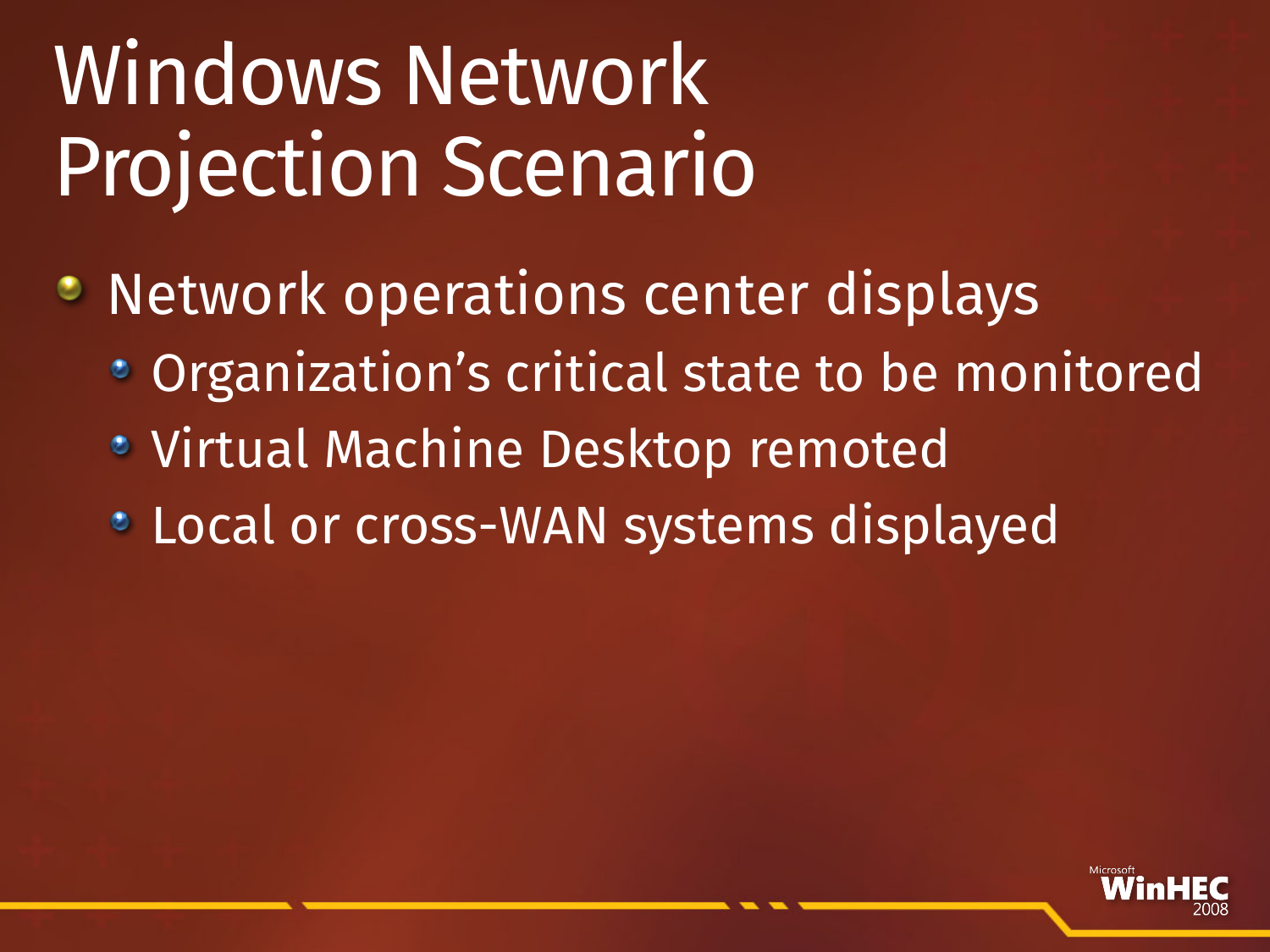

# Windows Network Projection Scenario
Network operations center displays
Organization’s critical state to be monitored
Virtual Machine Desktop remoted
Local or cross-WAN systems displayed